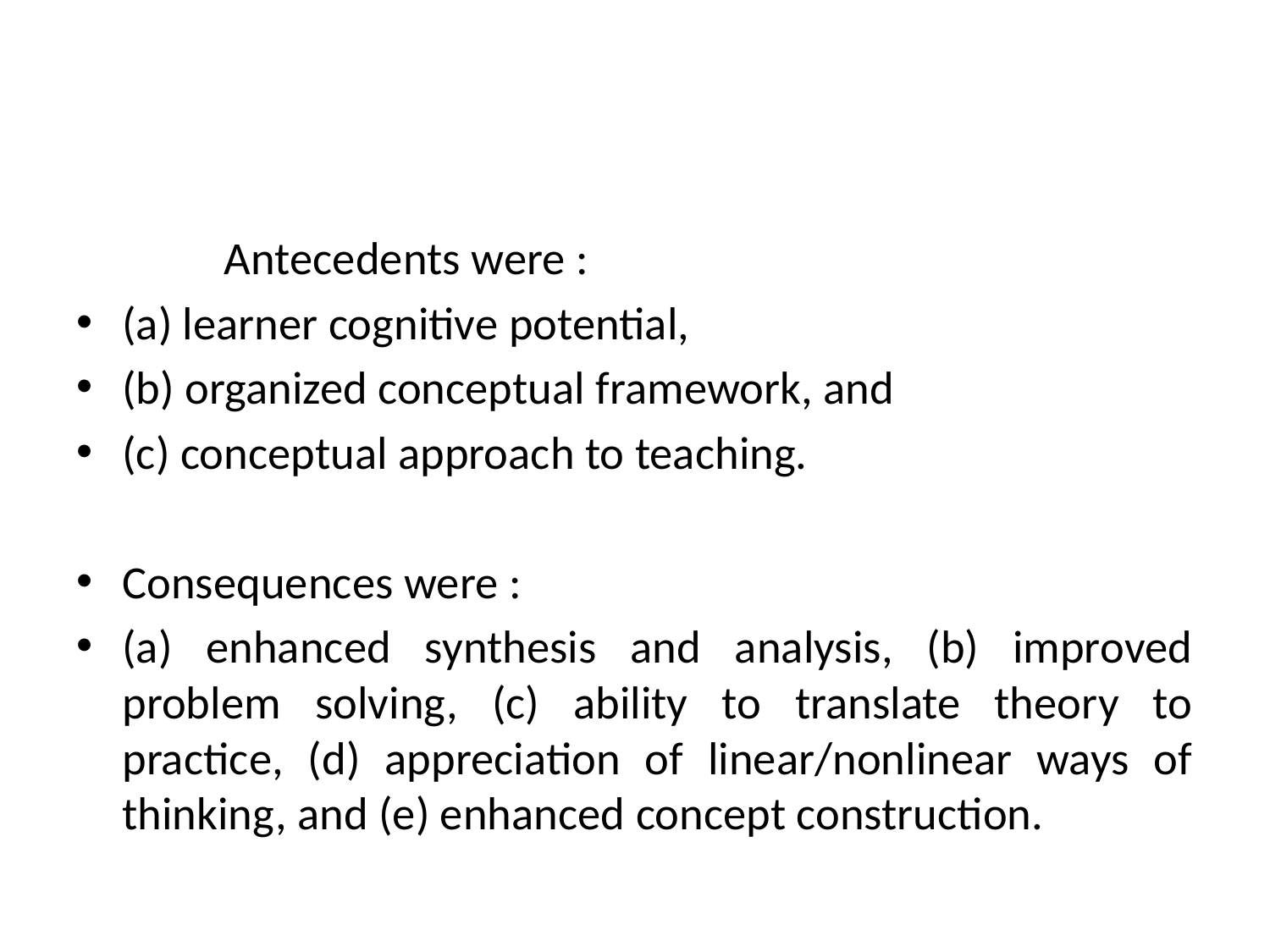

Antecedents were :
(a) learner cognitive potential,
(b) organized conceptual framework, and
(c) conceptual approach to teaching.

Consequences were :
(a) enhanced synthesis and analysis, (b) improved problem solving, (c) ability to translate theory to practice, (d) appreciation of linear/nonlinear ways of thinking, and (e) enhanced concept construction.